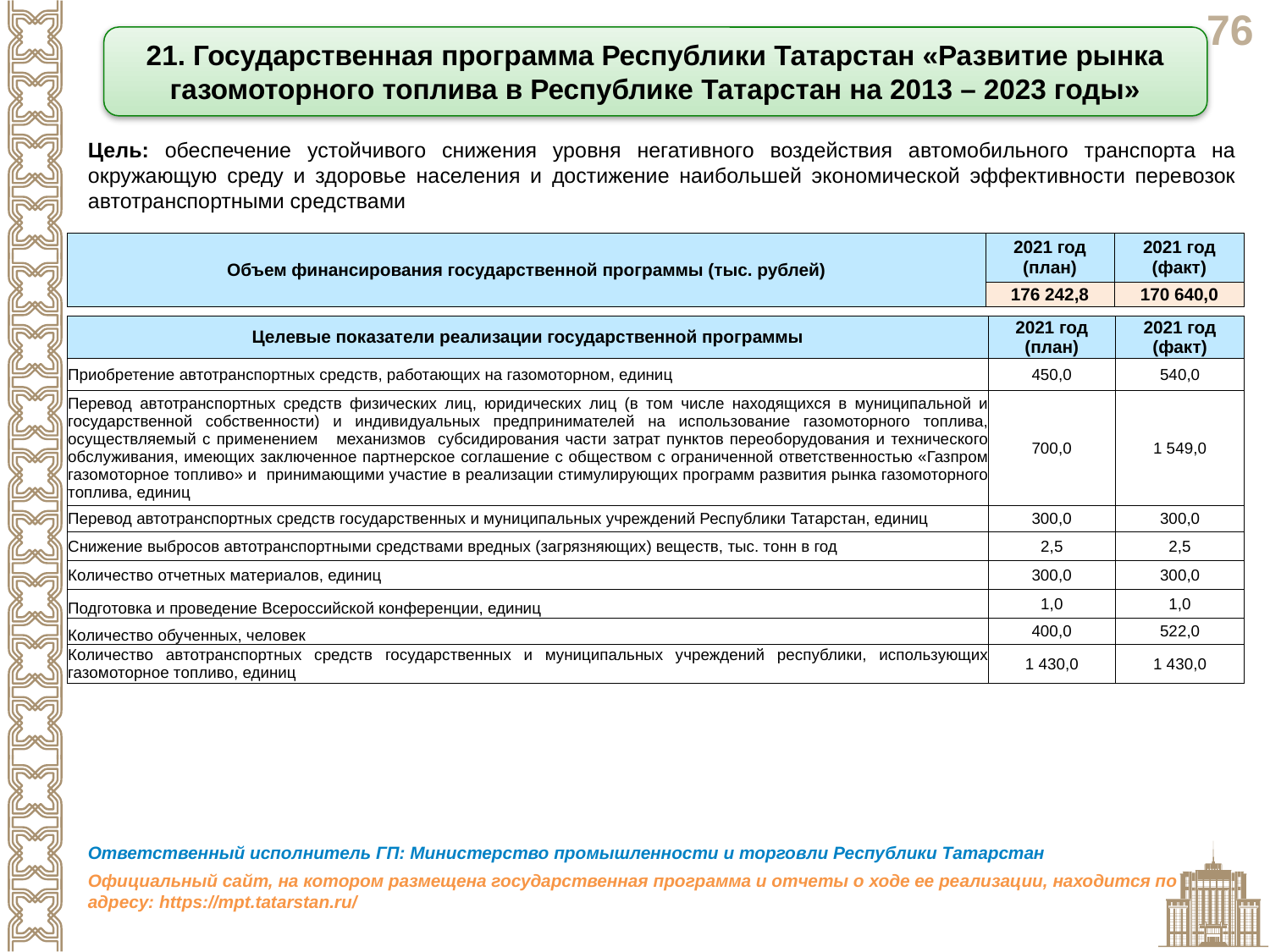

21. Государственная программа Республики Татарстан «Развитие рынка газомоторного топлива в Республике Татарстан на 2013 – 2023 годы»
Цель: обеспечение устойчивого снижения уровня негативного воздействия автомобильного транспорта на окружающую среду и здоровье населения и достижение наибольшей экономической эффективности перевозок автотранспортными средствами
| Объем финансирования государственной программы (тыс. рублей) | 2021 год (план) | 2021 год (факт) |
| --- | --- | --- |
|  | 176 242,8 | 170 640,0 |
| Целевые показатели реализации государственной программы | 2021 год (план) | 2021 год (факт) |
| --- | --- | --- |
| Приобретение автотранспортных средств, работающих на газомоторном, единиц | 450,0 | 540,0 |
| Перевод автотранспортных средств физических лиц, юридических лиц (в том числе находящихся в муниципальной и государственной собственности) и индивидуальных предпринимателей на использование газомоторного топлива, осуществляемый с применением механизмов субсидирования части затрат пунктов переоборудования и технического обслуживания, имеющих заключенное партнерское соглашение с обществом с ограниченной ответственностью «Газпром газомоторное топливо» и принимающими участие в реализации стимулирующих программ развития рынка газомоторного топлива, единиц | 700,0 | 1 549,0 |
| Перевод автотранспортных средств государственных и муниципальных учреждений Республики Татарстан, единиц | 300,0 | 300,0 |
| Снижение выбросов автотранспортными средствами вредных (загрязняющих) веществ, тыс. тонн в год | 2,5 | 2,5 |
| Количество отчетных материалов, единиц | 300,0 | 300,0 |
| Подготовка и проведение Всероссийской конференции, единиц | 1,0 | 1,0 |
| Количество обученных, человек | 400,0 | 522,0 |
| Количество автотранспортных средств государственных и муниципальных учреждений республики, использующих газомоторное топливо, единиц | 1 430,0 | 1 430,0 |
Ответственный исполнитель ГП: Министерство промышленности и торговли Республики Татарстан
Официальный сайт, на котором размещена государственная программа и отчеты о ходе ее реализации, находится по адресу: https://mpt.tatarstan.ru/